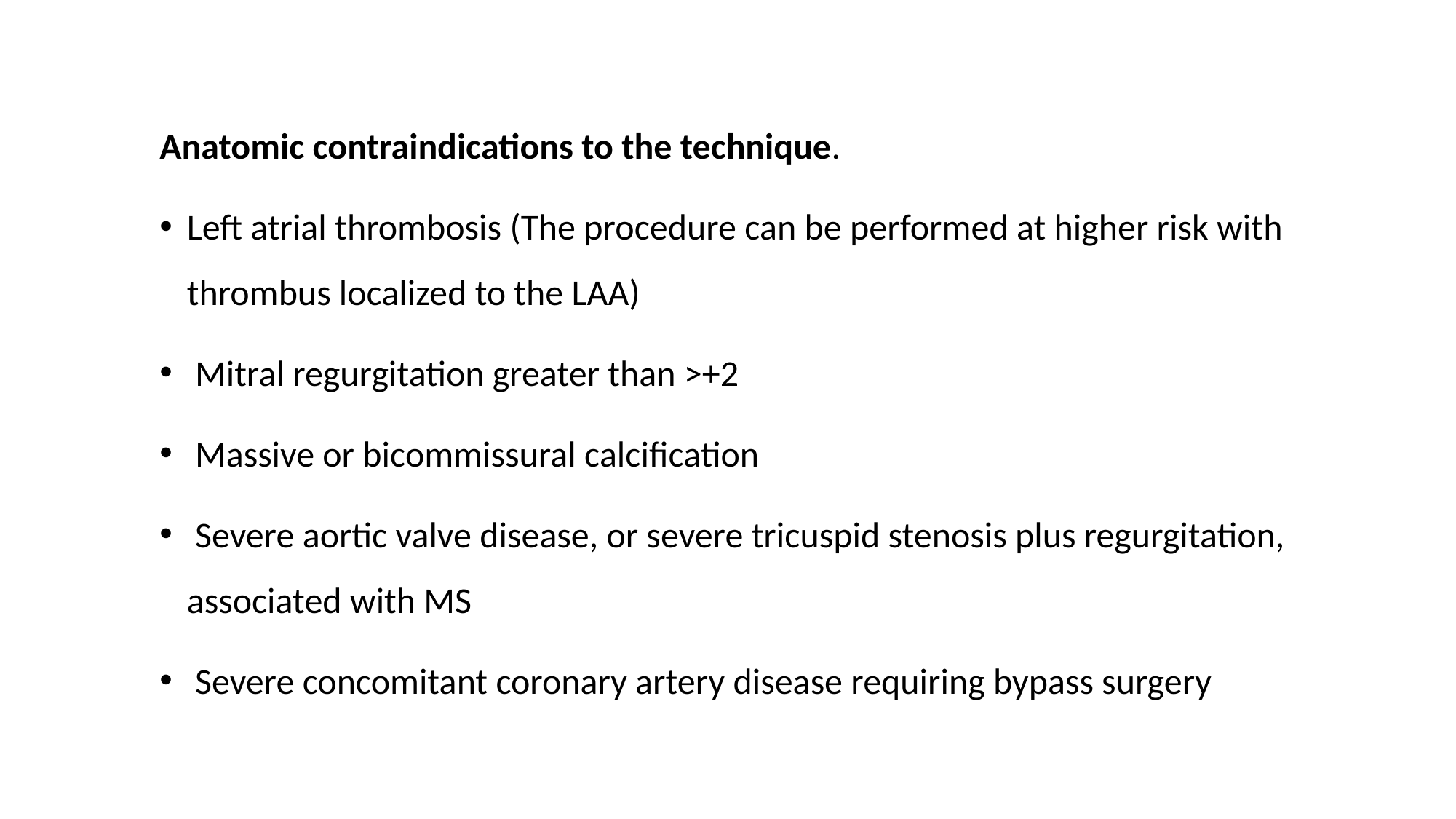

Anatomic contraindications to the technique.
Left atrial thrombosis (The procedure can be performed at higher risk with thrombus localized to the LAA)
 Mitral regurgitation greater than >+2
 Massive or bicommissural calcification
 Severe aortic valve disease, or severe tricuspid stenosis plus regurgitation, associated with MS
 Severe concomitant coronary artery disease requiring bypass surgery